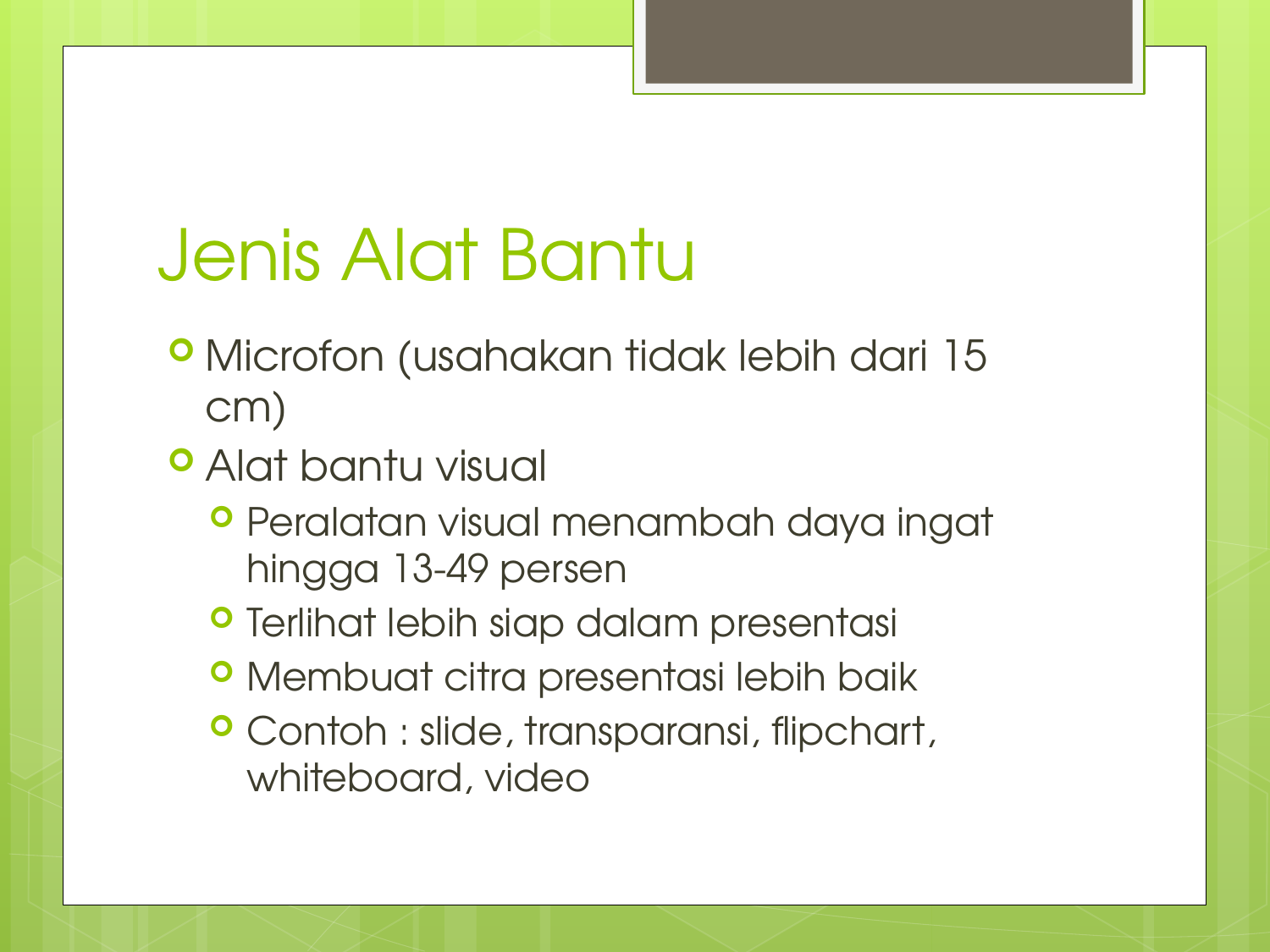

# Jenis Alat Bantu
Microfon (usahakan tidak lebih dari 15 cm)
Alat bantu visual
Peralatan visual menambah daya ingat hingga 13-49 persen
Terlihat lebih siap dalam presentasi
Membuat citra presentasi lebih baik
Contoh : slide, transparansi, flipchart, whiteboard, video